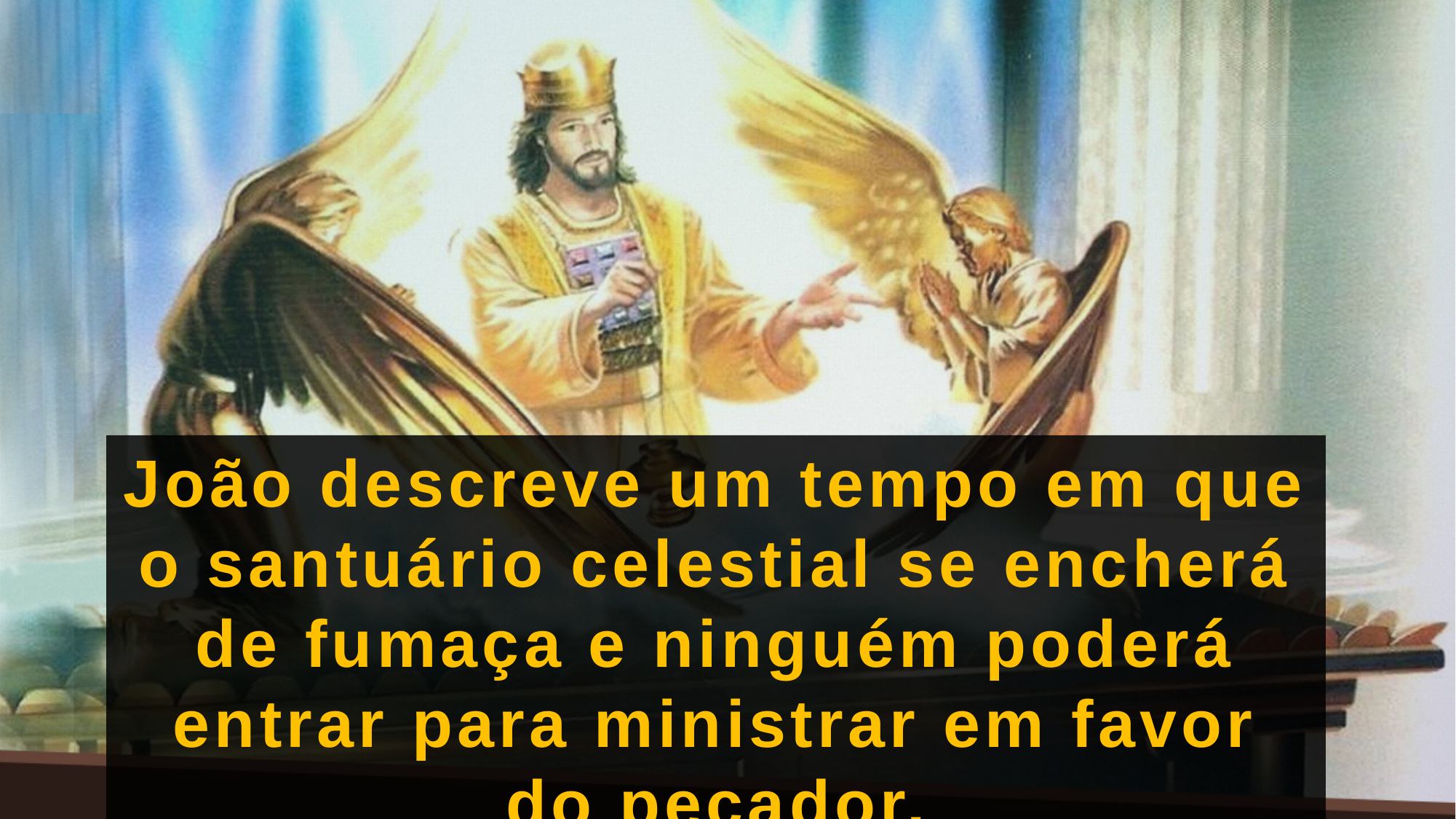

João descreve um tempo em que o santuário celestial se encherá de fumaça e ninguém poderá entrar para ministrar em favor do pecador.